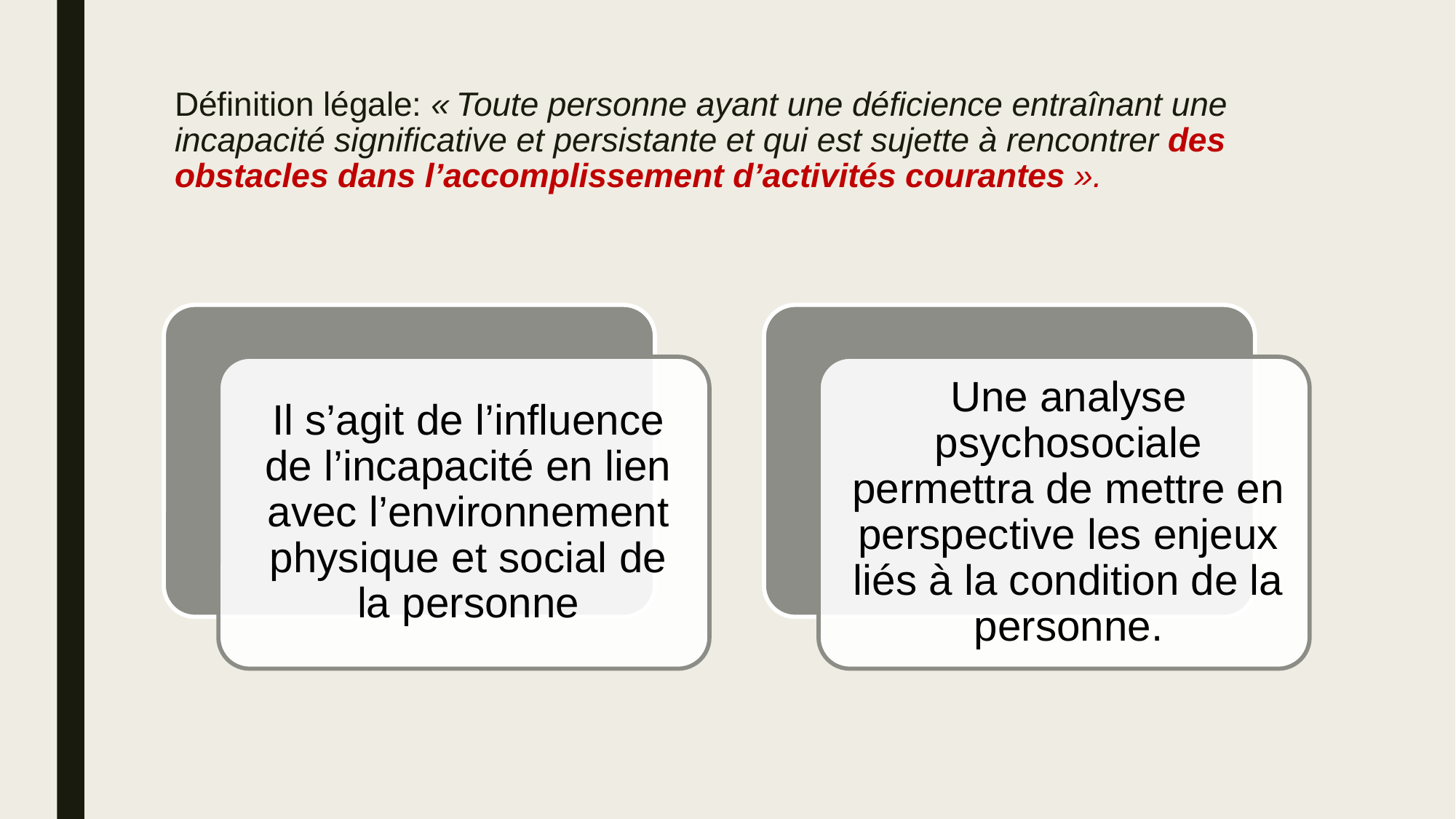

# Définition légale: « Toute personne ayant une déficience entraînant une incapacité significative et ­persistante et qui est sujette à rencontrer des obstacles dans l’accomplissement d’activités courantes ».
Il s’agit de l’influence de l’incapacité en lien avec l’environnement physique et social de la personne
Une analyse psychosociale permettra de mettre en perspective les enjeux liés à la condition de la personne.